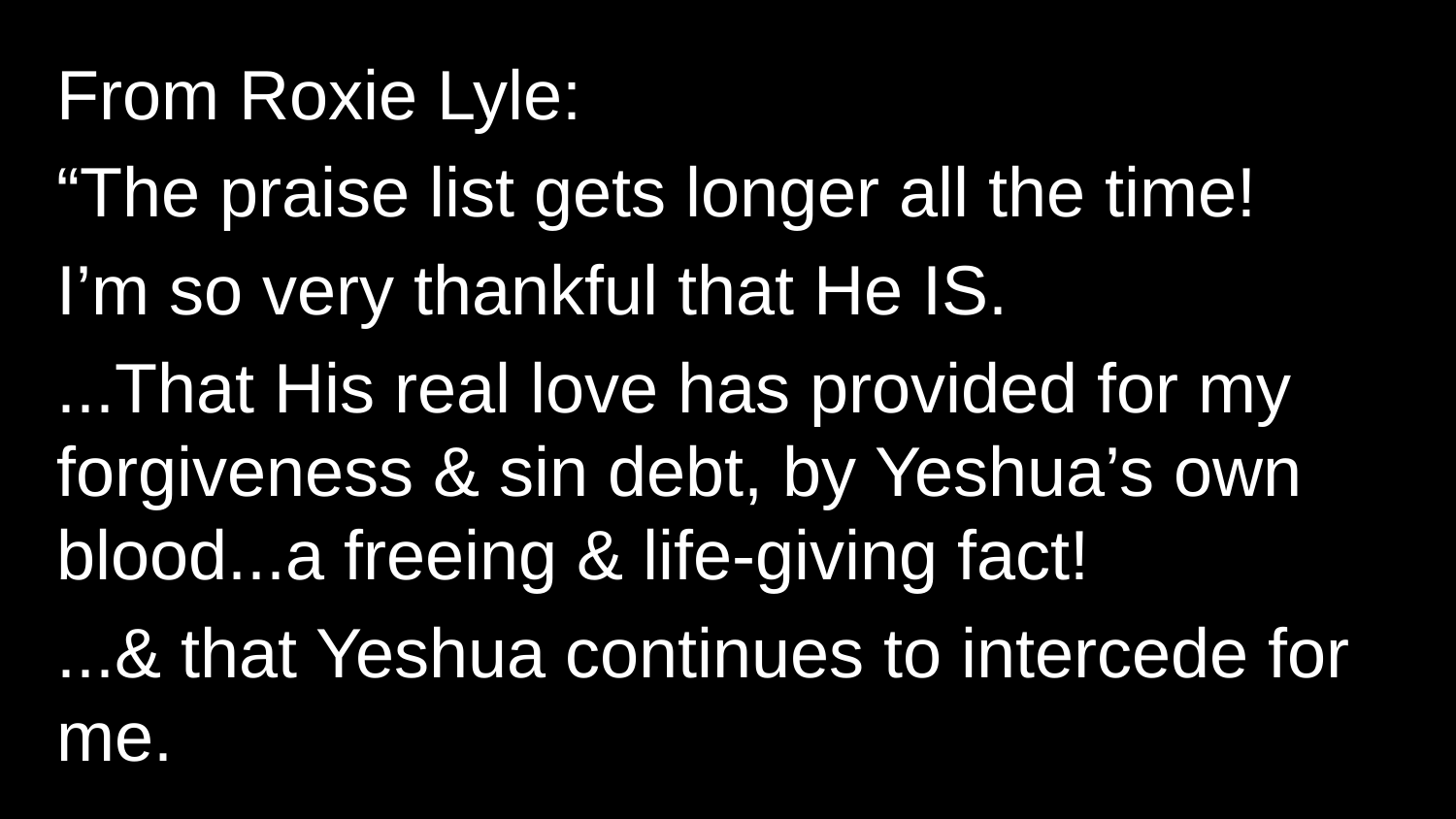

From Roxie Lyle:
“The praise list gets longer all the time!
I’m so very thankful that He IS.
...That His real love has provided for my forgiveness & sin debt, by Yeshua’s own blood...a freeing & life-giving fact!
...& that Yeshua continues to intercede for me.